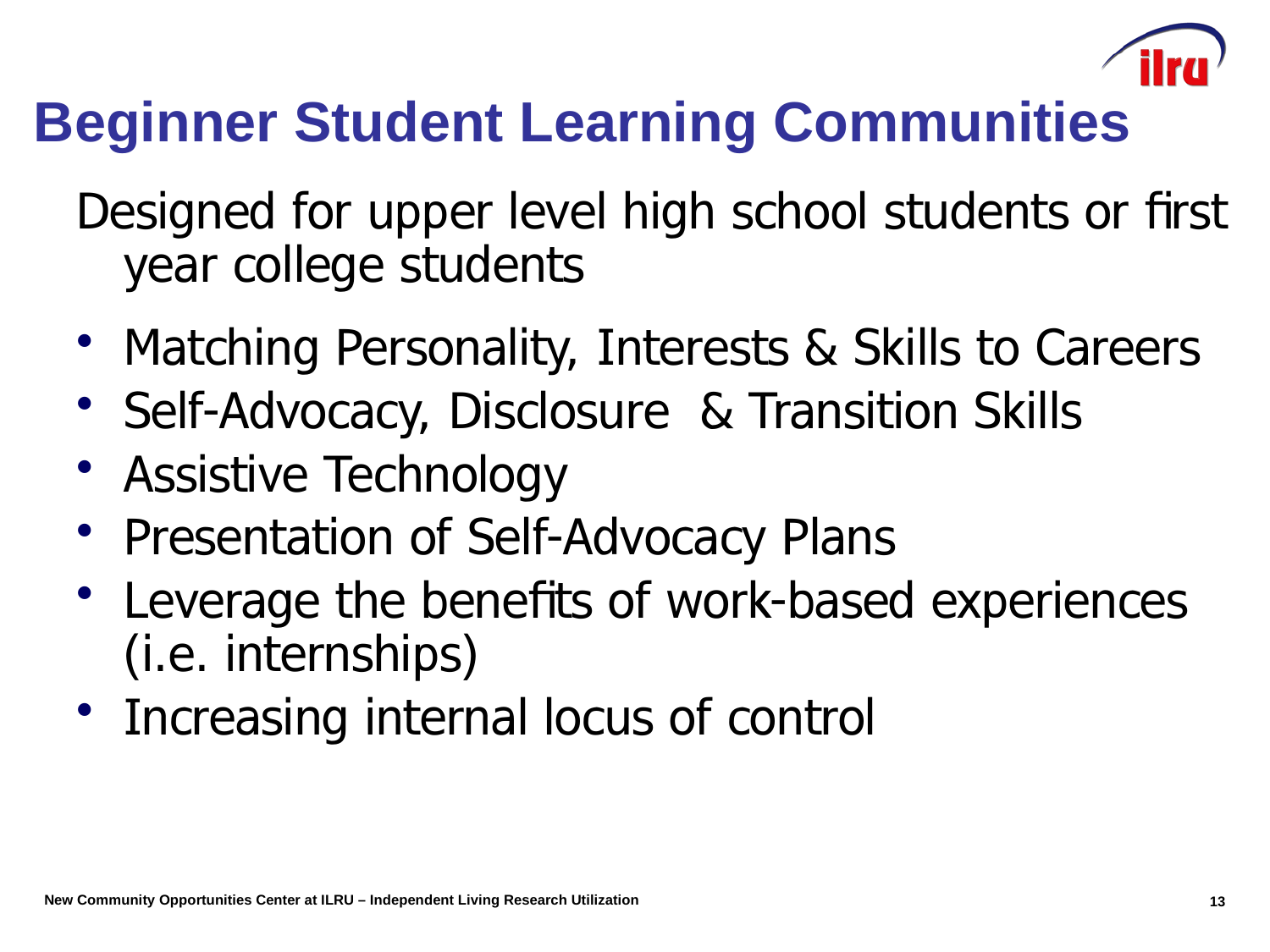

# Beginner Student Learning Communities
Designed for upper level high school students or first year college students

Matching Personality, Interests & Skills to Careers
Self-Advocacy, Disclosure  & Transition Skills
Assistive Technology
Presentation of Self-Advocacy Plans
Leverage the benefits of work-based experiences (i.e. internships)
Increasing internal locus of control
13